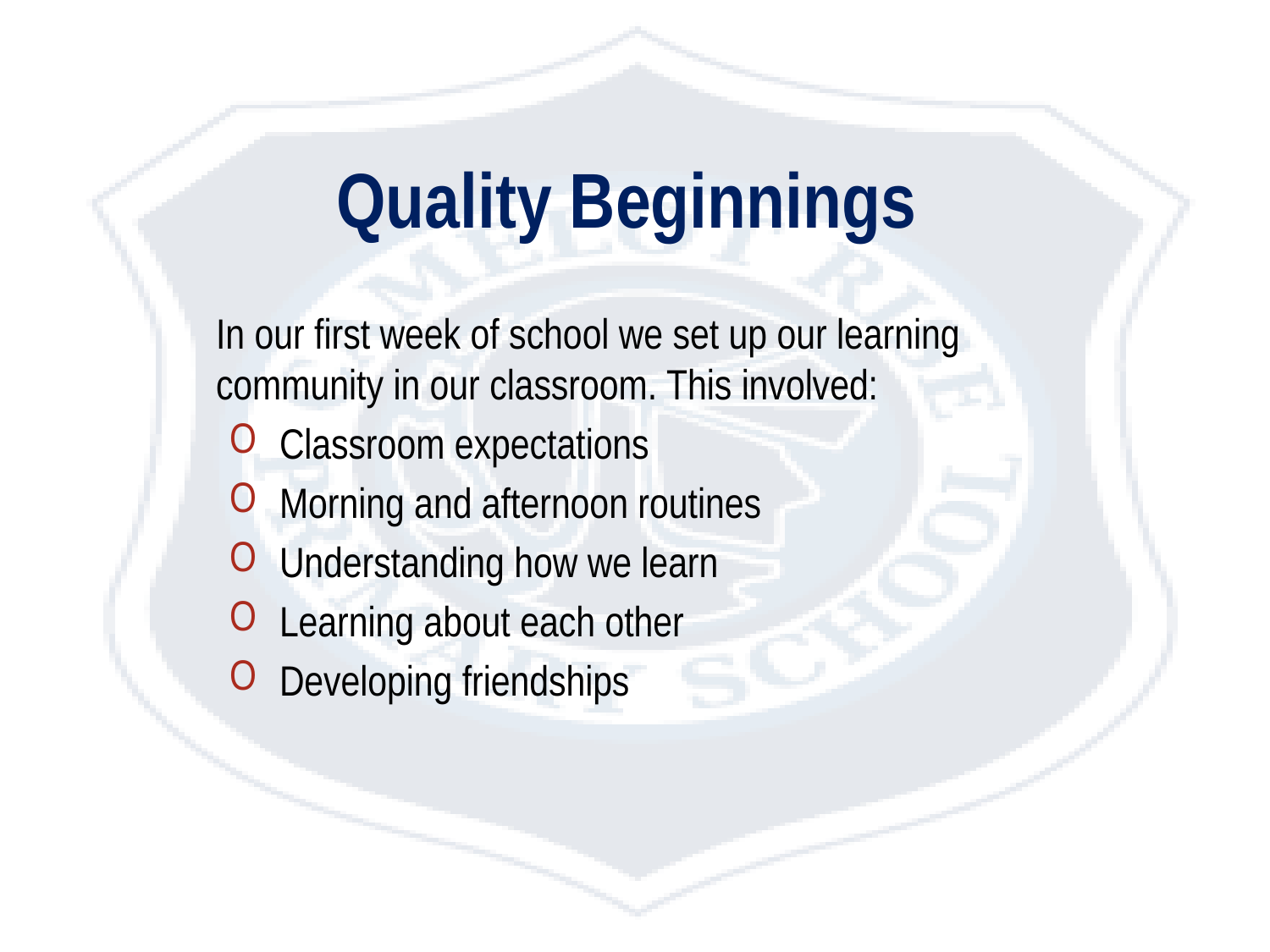

# Quality Beginnings
In our first week of school we set up our learning community in our classroom. This involved:
Classroom expectations
Morning and afternoon routines
Understanding how we learn
Learning about each other
Developing friendships